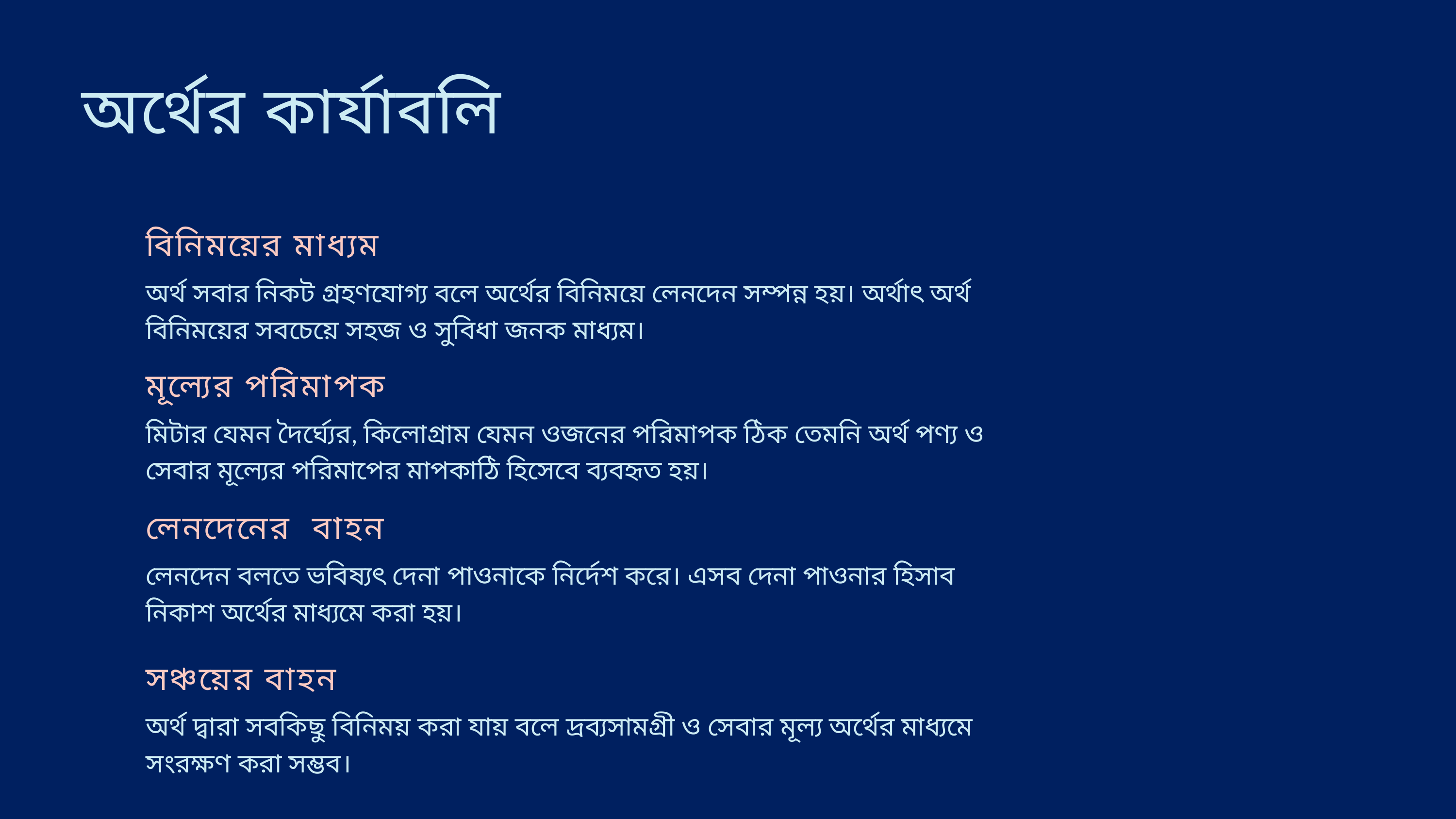

অর্থের কার্যাবলি
বিনিময়ের মাধ্যম
অর্থ সবার নিকট গ্রহণযোগ্য বলে অর্থের বিনিময়ে লেনদেন সম্পন্ন হয়। অর্থাৎ অর্থ বিনিময়ের সবচেয়ে সহজ ও সুবিধা জনক মাধ্যম।
মূল্যের পরিমাপক
মিটার যেমন দৈর্ঘ্যের, কিলোগ্রাম যেমন ওজনের পরিমাপক ঠিক তেমনি অর্থ পণ্য ও সেবার মূল্যের পরিমাপের মাপকাঠি হিসেবে ব্যবহৃত হয়।
লেনদেনের  বাহন
লেনদেন বলতে ভবিষ্যৎ দেনা পাওনাকে নির্দেশ করে। এসব দেনা পাওনার হিসাব নিকাশ অর্থের মাধ্যমে করা হয়।
সঞ্চয়ের বাহন
অর্থ দ্বারা সবকিছু বিনিময় করা যায় বলে দ্রব্যসামগ্রী ও সেবার মূল্য অর্থের মাধ্যমে সংরক্ষণ করা সম্ভব।